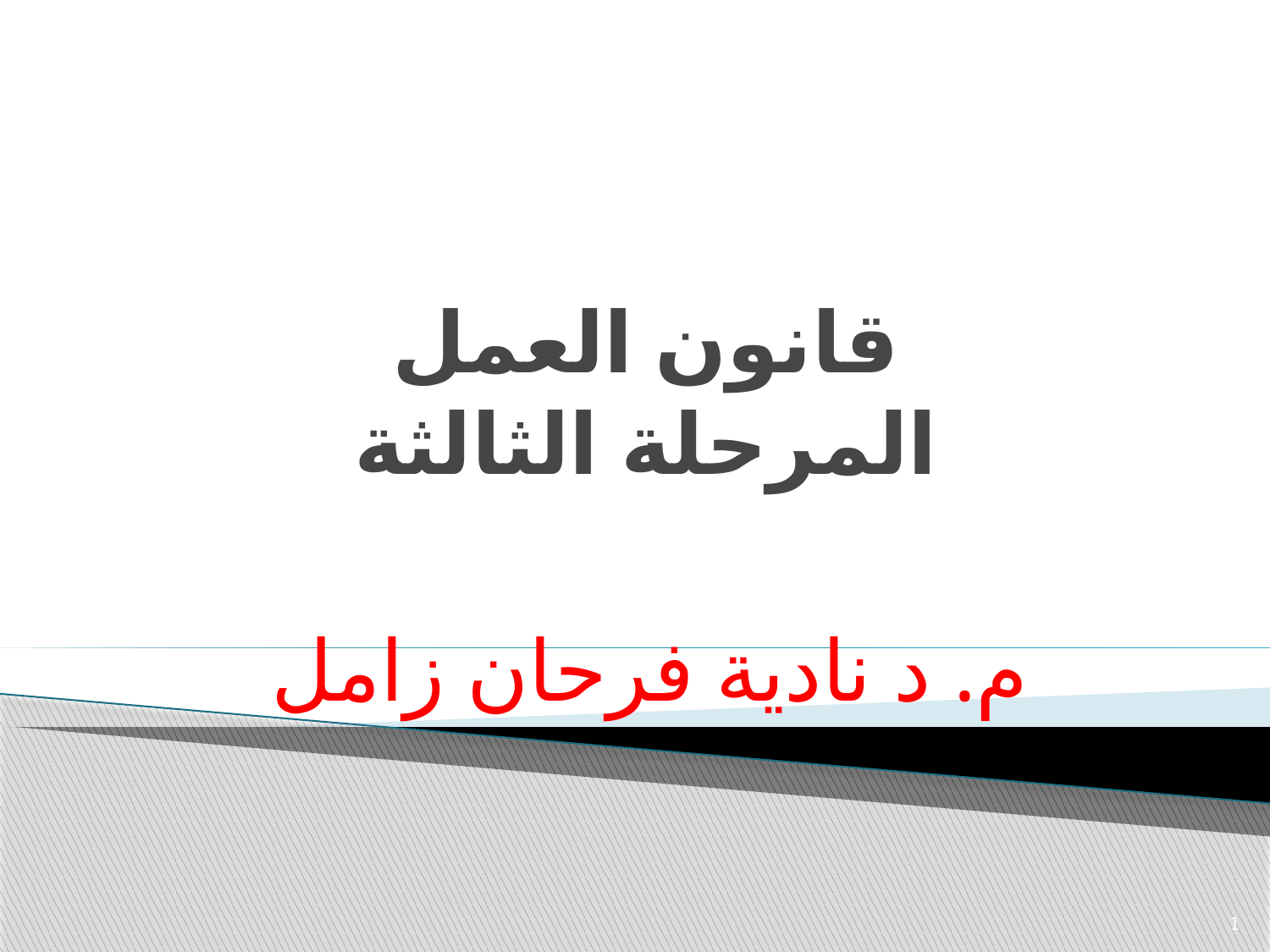

# قانون العمل المرحلة الثالثة

م. د نادية فرحان زامل
1